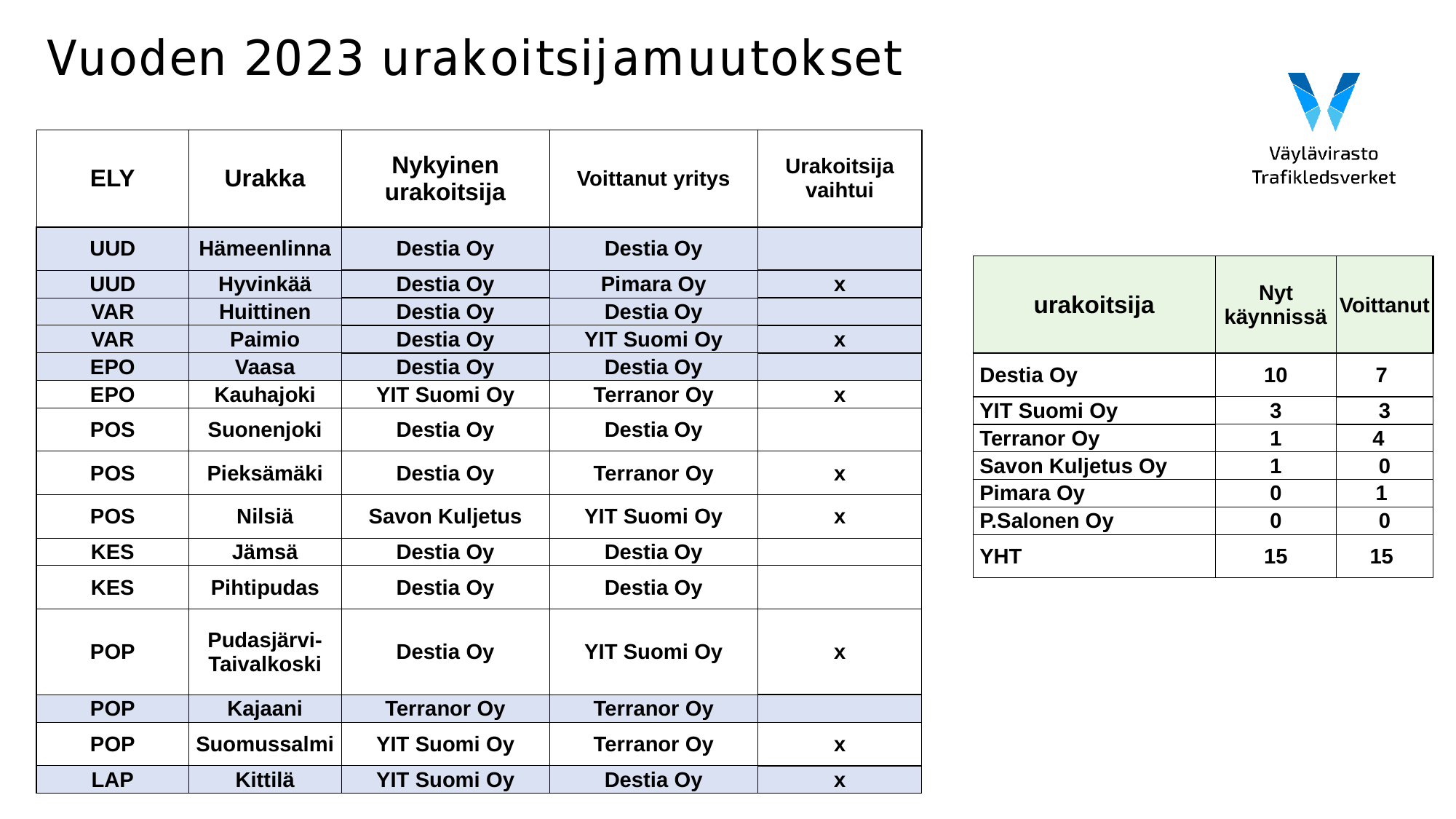

# Vuoden 2023 urakoitsijamuutokset
| ELY | Urakka | Nykyinen urakoitsija | Voittanut yritys | Urakoitsija vaihtui |
| --- | --- | --- | --- | --- |
| UUD | Hämeenlinna | Destia Oy | Destia Oy |  |
| UUD | Hyvinkää | Destia Oy | Pimara Oy | x |
| VAR | Huittinen | Destia Oy | Destia Oy |  |
| VAR | Paimio | Destia Oy | YIT Suomi Oy | x |
| EPO | Vaasa | Destia Oy | Destia Oy |  |
| EPO | Kauhajoki | YIT Suomi Oy | Terranor Oy | x |
| POS | Suonenjoki | Destia Oy | Destia Oy |  |
| POS | Pieksämäki | Destia Oy | Terranor Oy | x |
| POS | Nilsiä | Savon Kuljetus | YIT Suomi Oy | x |
| KES | Jämsä | Destia Oy | Destia Oy |  |
| KES | Pihtipudas | Destia Oy | Destia Oy |  |
| POP | Pudasjärvi-Taivalkoski | Destia Oy | YIT Suomi Oy | x |
| POP | Kajaani | Terranor Oy | Terranor Oy |  |
| POP | Suomussalmi | YIT Suomi Oy | Terranor Oy | x |
| LAP | Kittilä | YIT Suomi Oy | Destia Oy | x |
| urakoitsija | Nyt käynnissä | Voittanut |
| --- | --- | --- |
| Destia Oy | 10 | 7 |
| YIT Suomi Oy | 3 | 3 |
| Terranor Oy | 1 | 4 |
| Savon Kuljetus Oy | 1 | 0 |
| Pimara Oy | 0 | 1 |
| P.Salonen Oy | 0 | 0 |
| YHT | 15 | 15 |
2